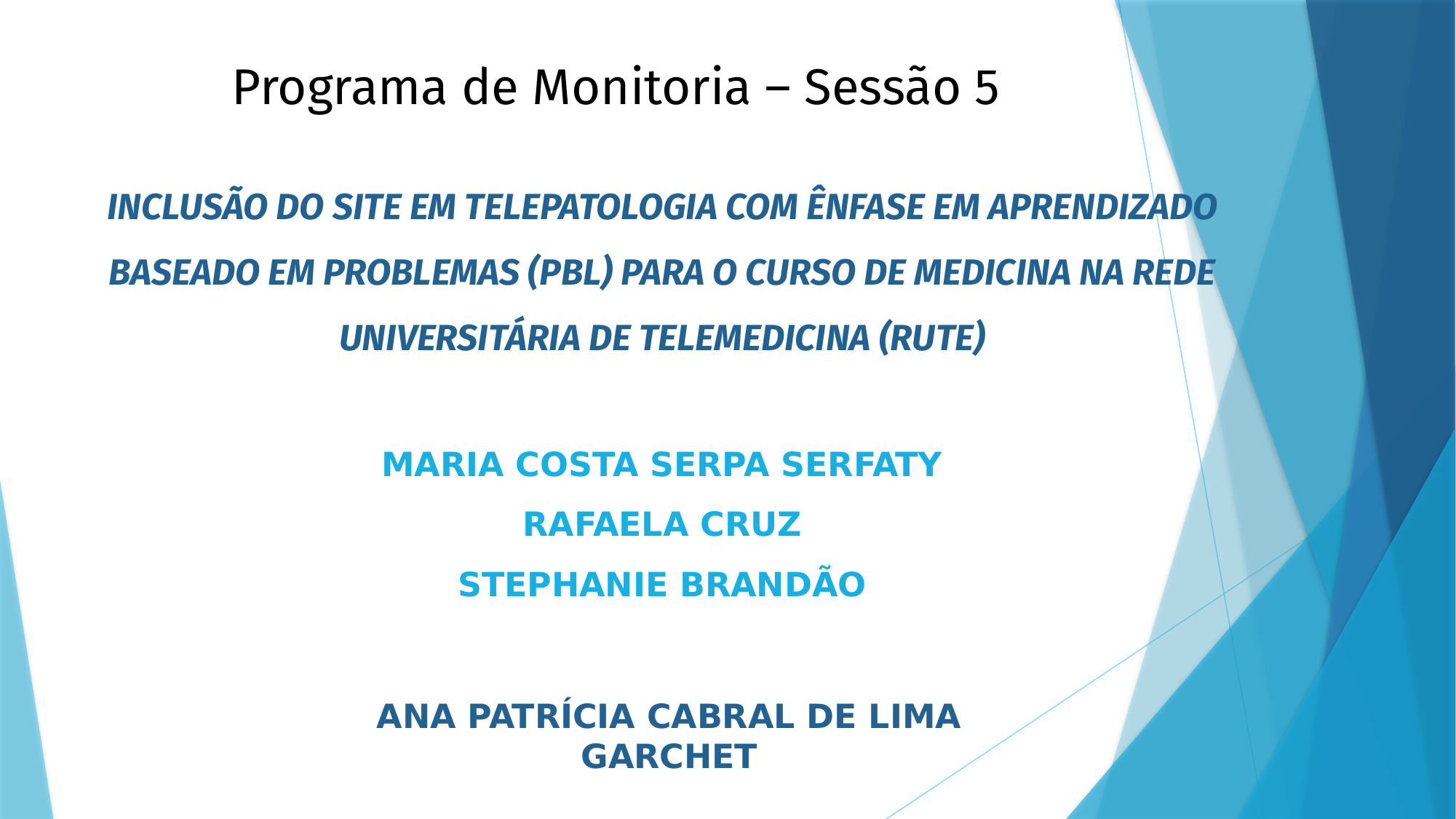

# Programa de Monitoria – Sessão 5
INCLUSÃO DO SITE EM TELEPATOLOGIA COM ÊNFASE EM APRENDIZADO BASEADO EM PROBLEMAS (PBL) PARA O CURSO DE MEDICINA NA REDE UNIVERSITÁRIA DE TELEMEDICINA (RUTE)

MARIA COSTA SERPA SERFATY
RAFAELA CRUZ
STEPHANIE BRANDÃO

ANA PATRÍCIA CABRAL DE LIMA GARCHET